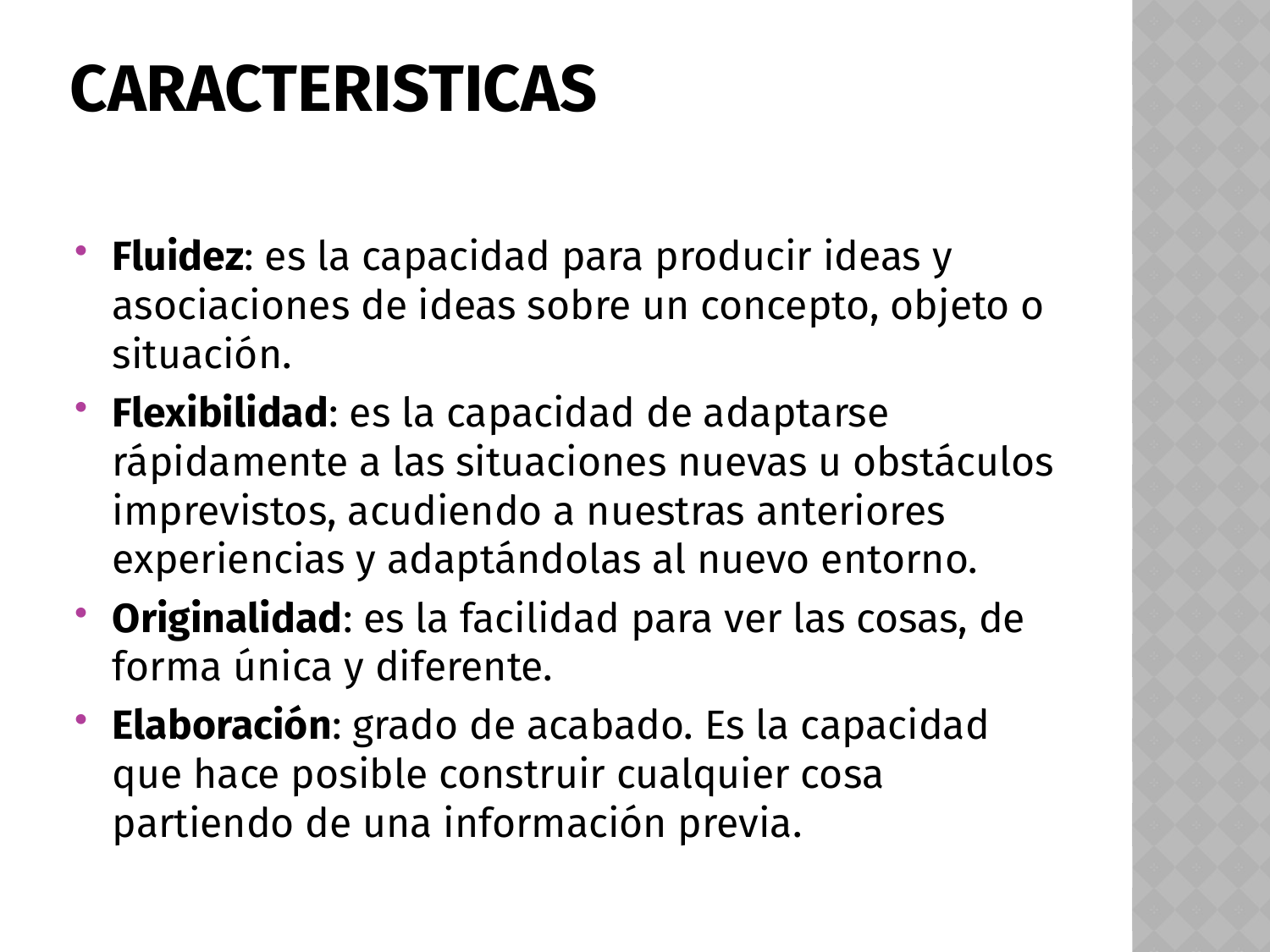

# Caracteristicas
Fluidez: es la capacidad para producir ideas y asociaciones de ideas sobre un concepto, objeto o situación.
Flexibilidad: es la capacidad de adaptarse rápidamente a las situaciones nuevas u obstáculos imprevistos, acudiendo a nuestras anteriores experiencias y adaptándolas al nuevo entorno.
Originalidad: es la facilidad para ver las cosas, de forma única y diferente.
Elaboración: grado de acabado. Es la capacidad que hace posible construir cualquier cosa partiendo de una información previa.